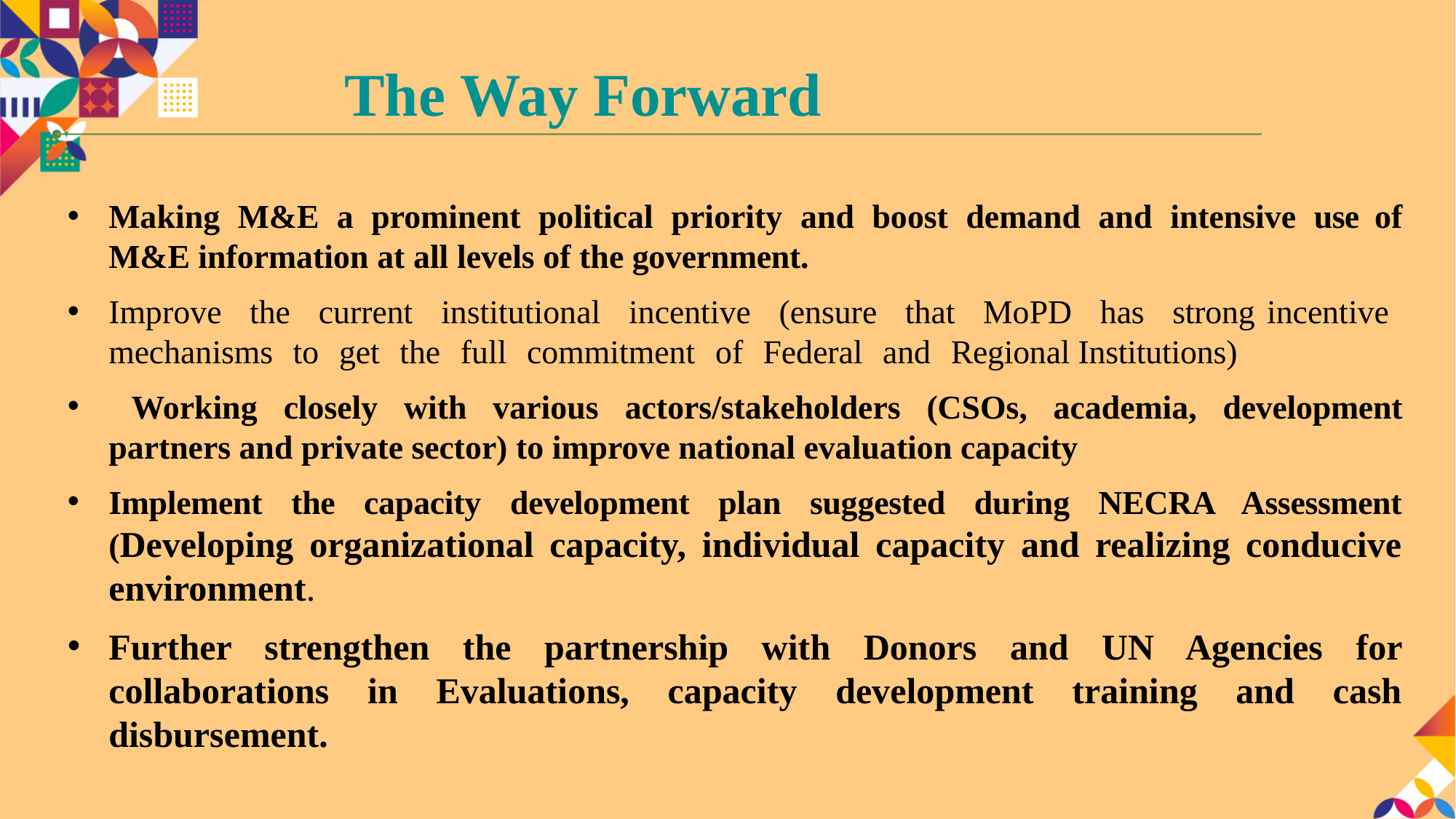

# The Way Forward

Making M&E a prominent political priority and boost demand and intensive use of M&E information at all levels of the government.
Improve  the  current  institutional  incentive  (ensure  that  MoPD  has  strong incentive  mechanisms  to  get  the  full  commitment  of  Federal  and  Regional Institutions)
 Working closely with various actors/stakeholders (CSOs, academia, development partners and private sector) to improve national evaluation capacity
Implement the capacity development plan suggested during NECRA Assessment (Developing organizational capacity, individual capacity and realizing conducive environment.
Further strengthen the partnership with Donors and UN Agencies for collaborations in Evaluations, capacity development training and cash disbursement.